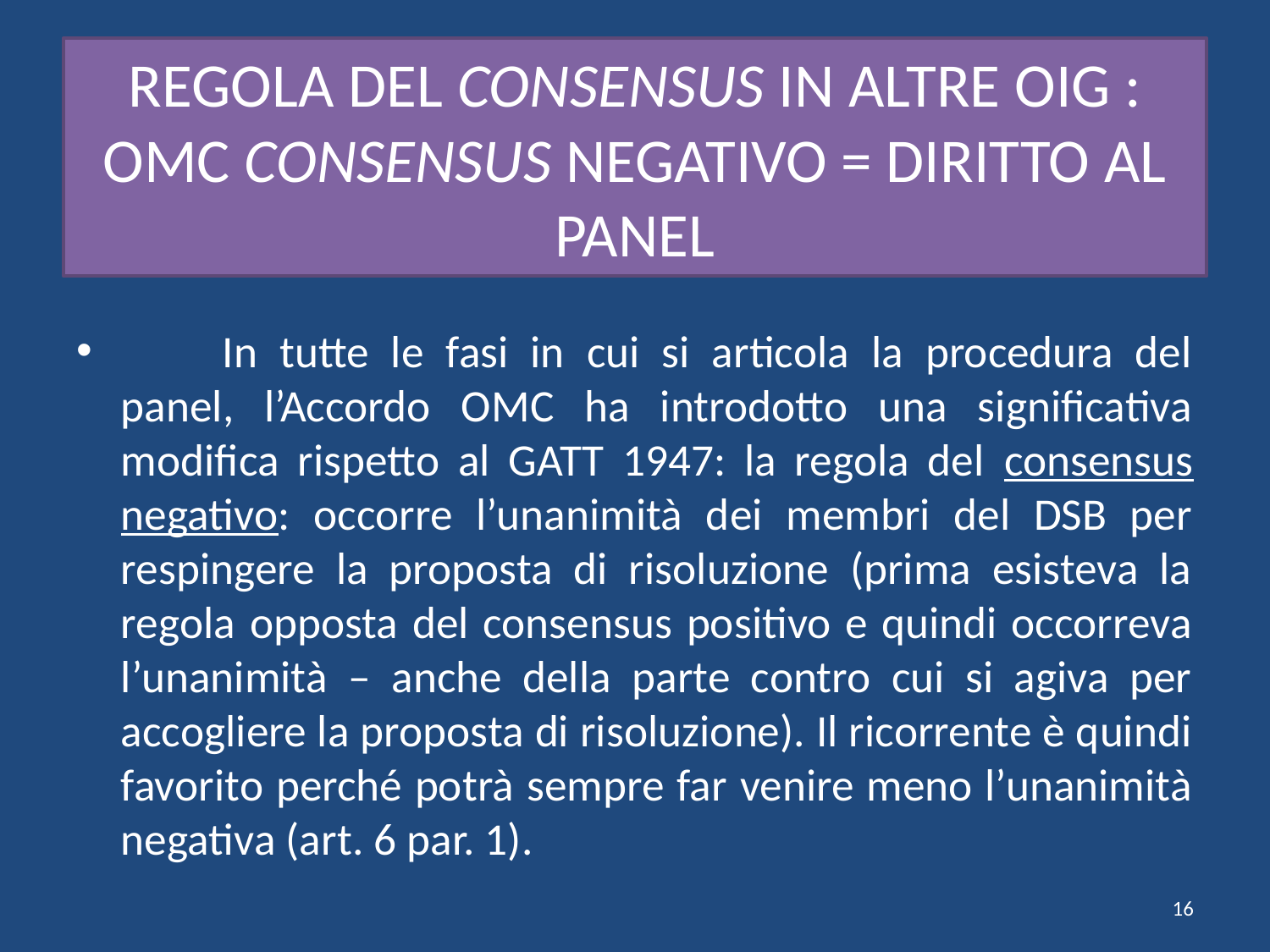

# REGOLA DEL CONSENSUS IN ALTRE OIG : OMC CONSENSUS NEGATIVO = DIRITTO AL PANEL
	In tutte le fasi in cui si articola la procedura del panel, l’Accordo OMC ha introdotto una significativa modifica rispetto al GATT 1947: la regola del consensus negativo: occorre l’unanimità dei membri del DSB per respingere la proposta di risoluzione (prima esisteva la regola opposta del consensus positivo e quindi occorreva l’unanimità – anche della parte contro cui si agiva per accogliere la proposta di risoluzione). Il ricorrente è quindi favorito perché potrà sempre far venire meno l’unanimità negativa (art. 6 par. 1).
16